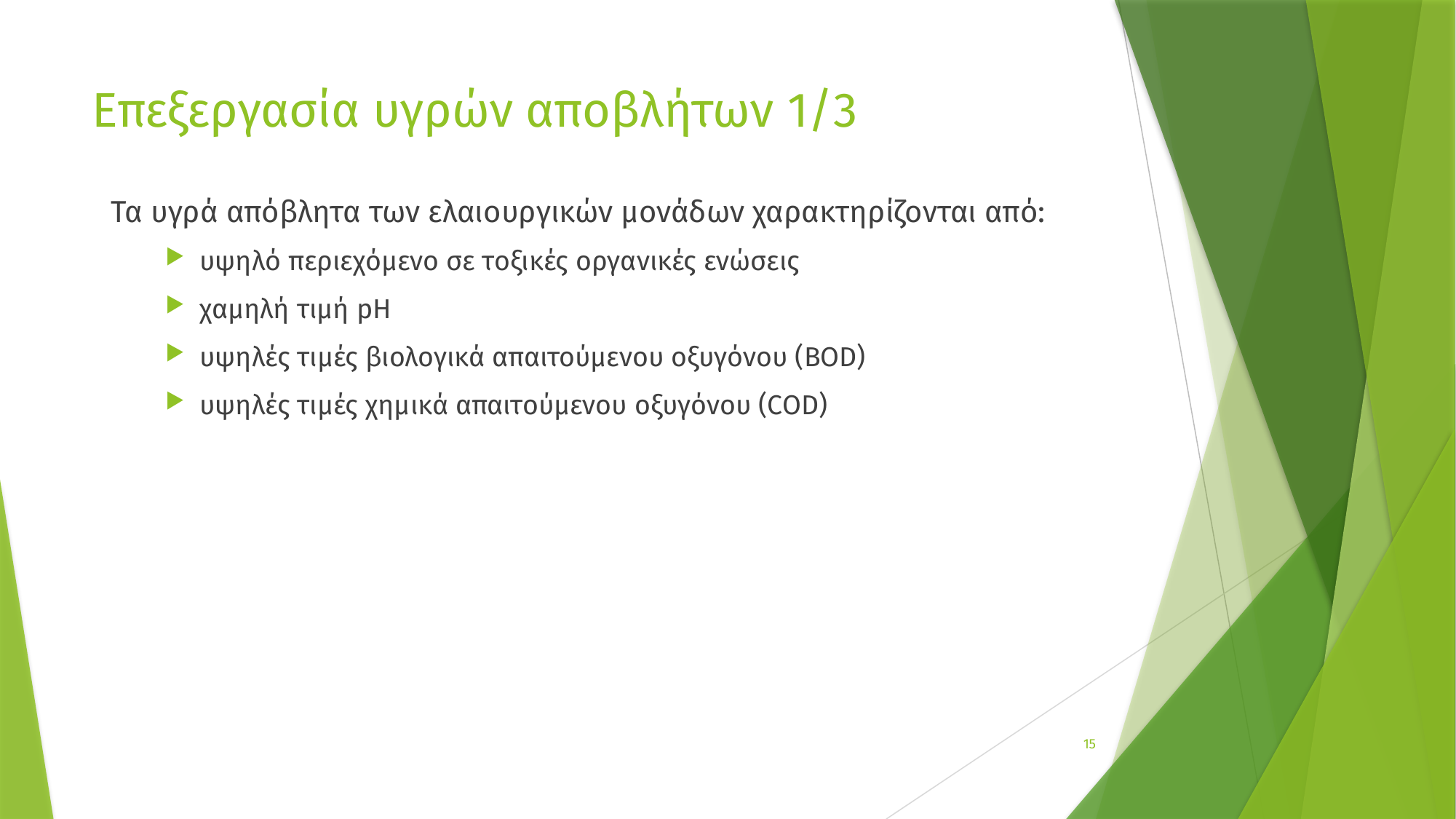

# Επεξεργασία υγρών αποβλήτων 1/3
Τα υγρά απόβλητα των ελαιουργικών μονάδων χαρακτηρίζονται από:
υψηλό περιεχόμενο σε τοξικές οργανικές ενώσεις
χαμηλή τιμή pH
υψηλές τιμές βιολογικά απαιτούμενου οξυγόνου (BOD)
υψηλές τιμές χημικά απαιτούμενου οξυγόνου (COD)

15